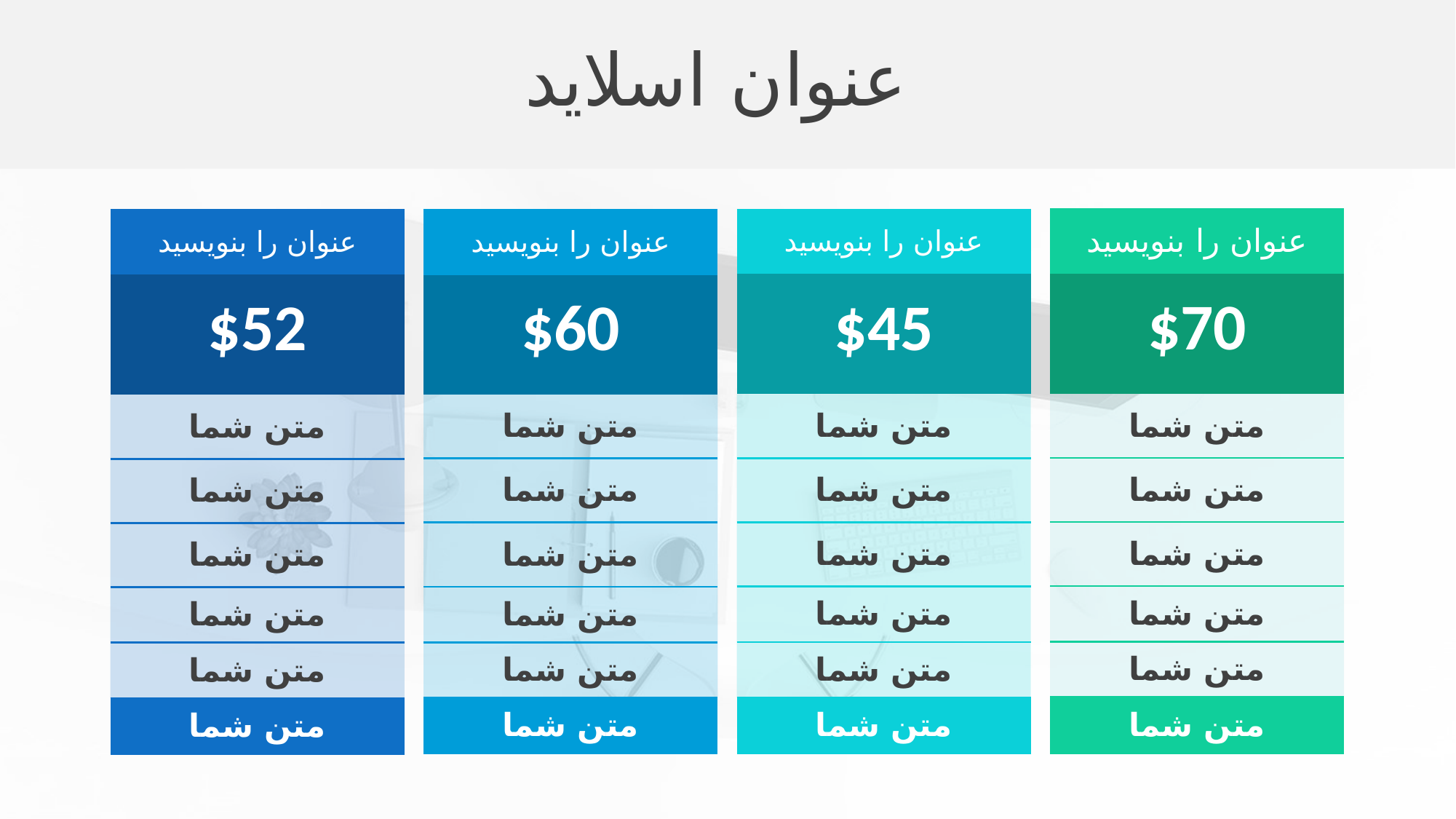

عنوان اسلاید
| عنوان را بنویسید |
| --- |
| $70 |
| متن شما |
| متن شما |
| متن شما |
| متن شما |
| متن شما |
| متن شما |
| عنوان را بنویسید |
| --- |
| $45 |
| متن شما |
| متن شما |
| متن شما |
| متن شما |
| متن شما |
| متن شما |
| عنوان را بنویسید |
| --- |
| $60 |
| متن شما |
| متن شما |
| متن شما |
| متن شما |
| متن شما |
| متن شما |
| عنوان را بنویسید |
| --- |
| $52 |
| متن شما |
| متن شما |
| متن شما |
| متن شما |
| متن شما |
| متن شما |